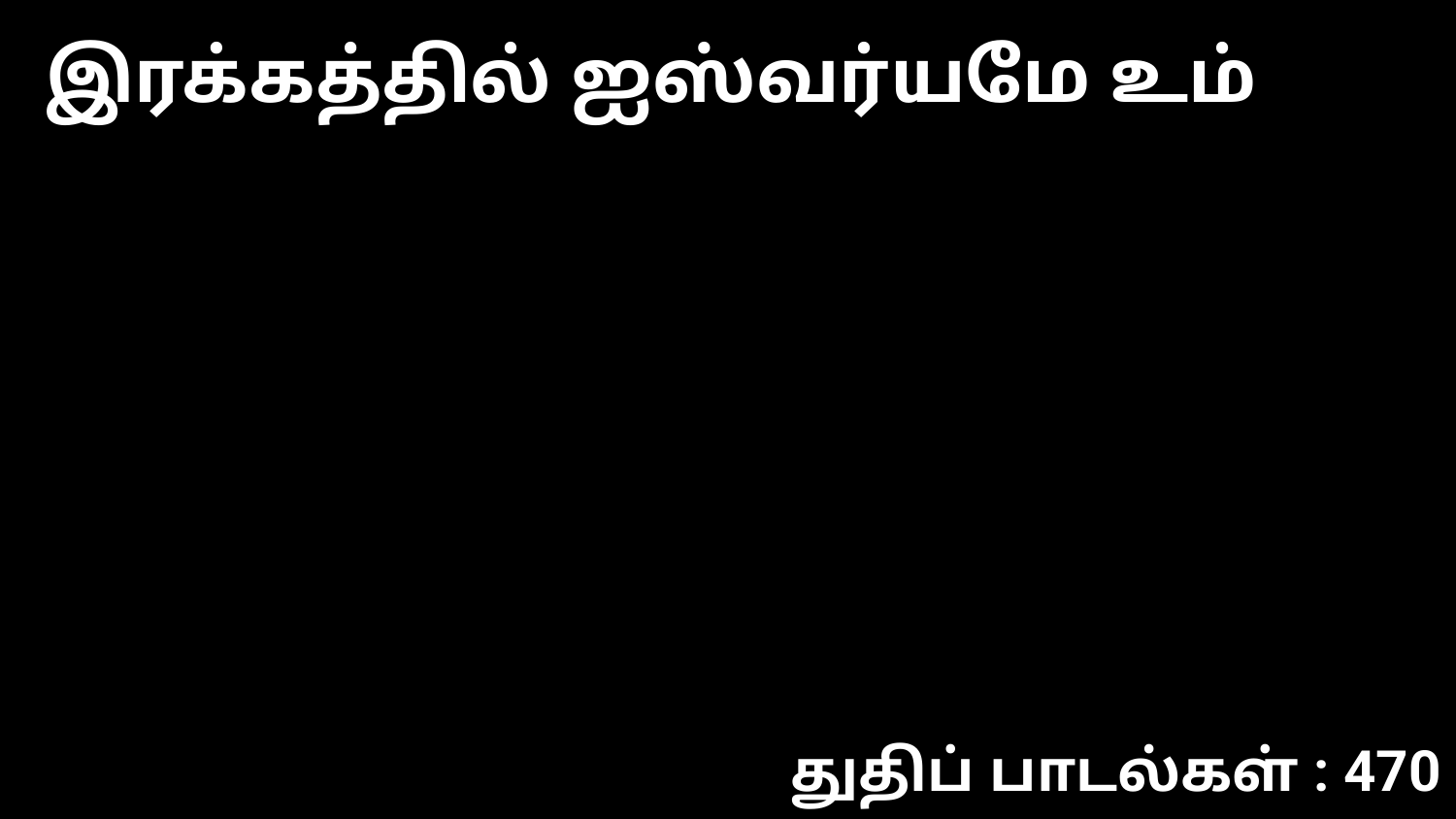

இரக்கத்தில் ஐஸ்வர்யமே உம்
துதிப் பாடல்கள் : 470